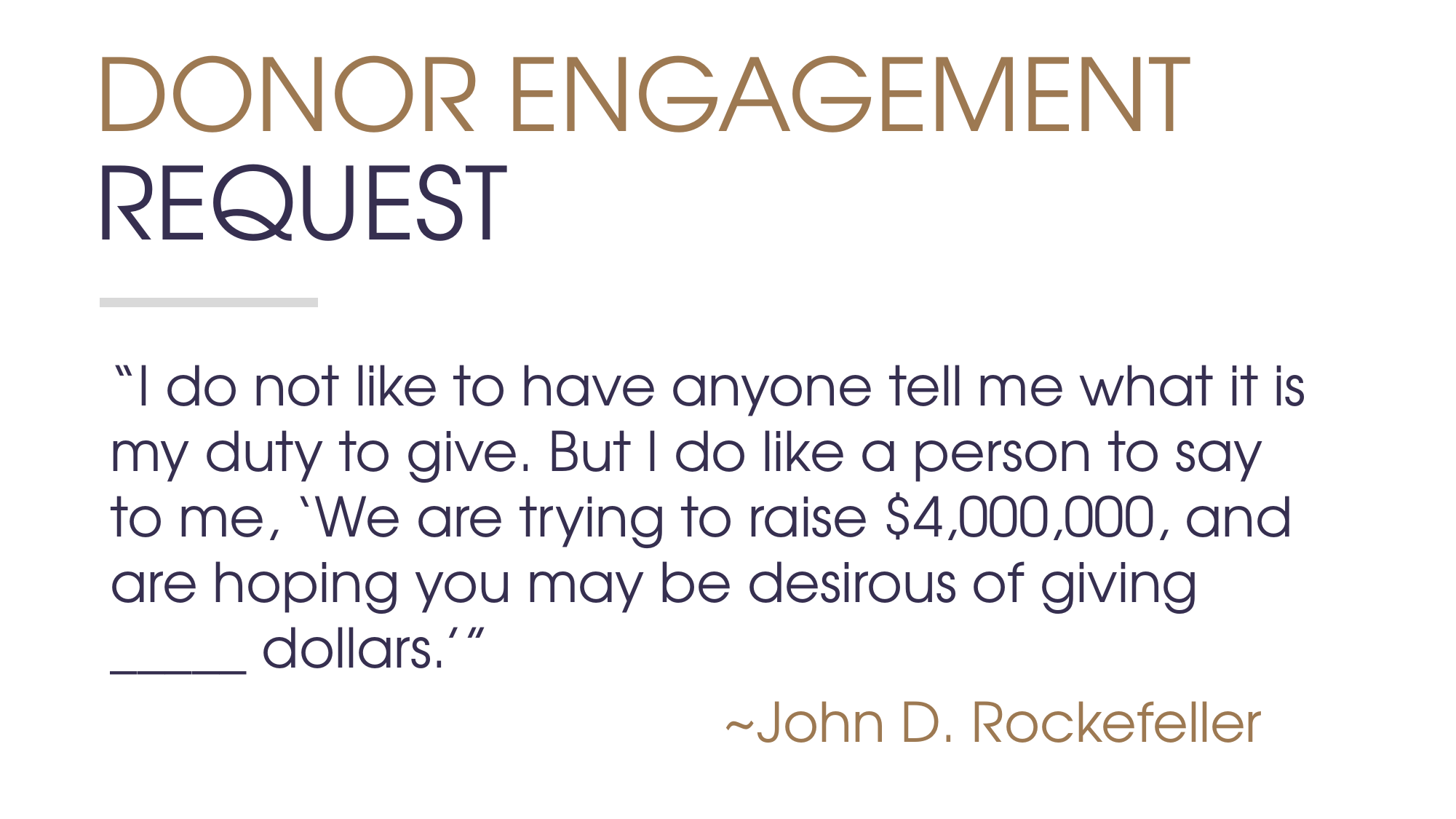

# DONOR ENGAGEMENT REQUEST
“I do not like to have anyone tell me what it is my duty to give. But I do like a person to say to me, ‘We are trying to raise $4,000,000, and are hoping you may be desirous of giving _____ dollars.’”
~John D. Rockefeller